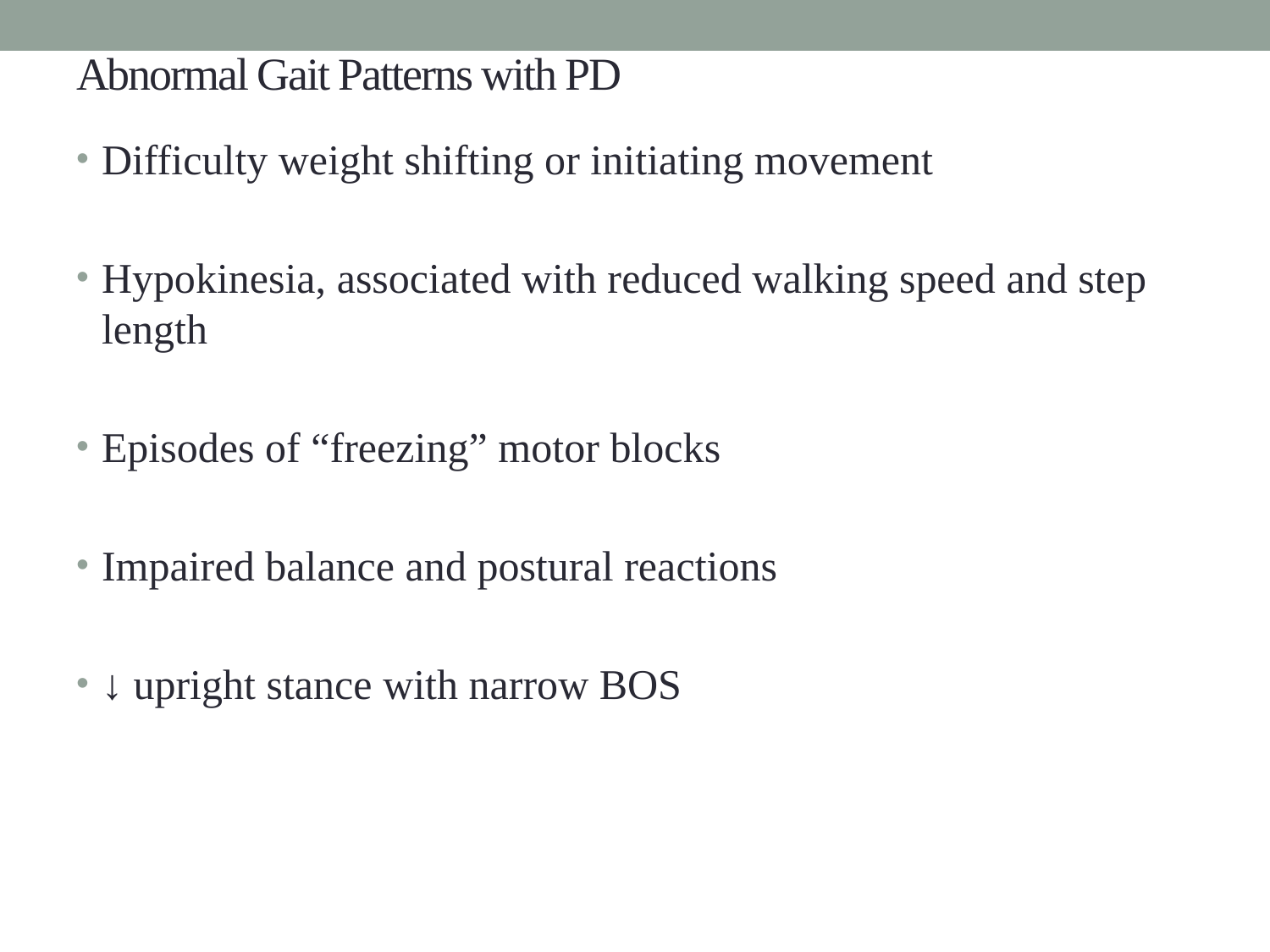

# Abnormal Gait Patterns with PD
Difficulty weight shifting or initiating movement

Hypokinesia, associated with reduced walking speed and step length

Episodes of “freezing” motor blocks

Impaired balance and postural reactions

↓ upright stance with narrow BOS